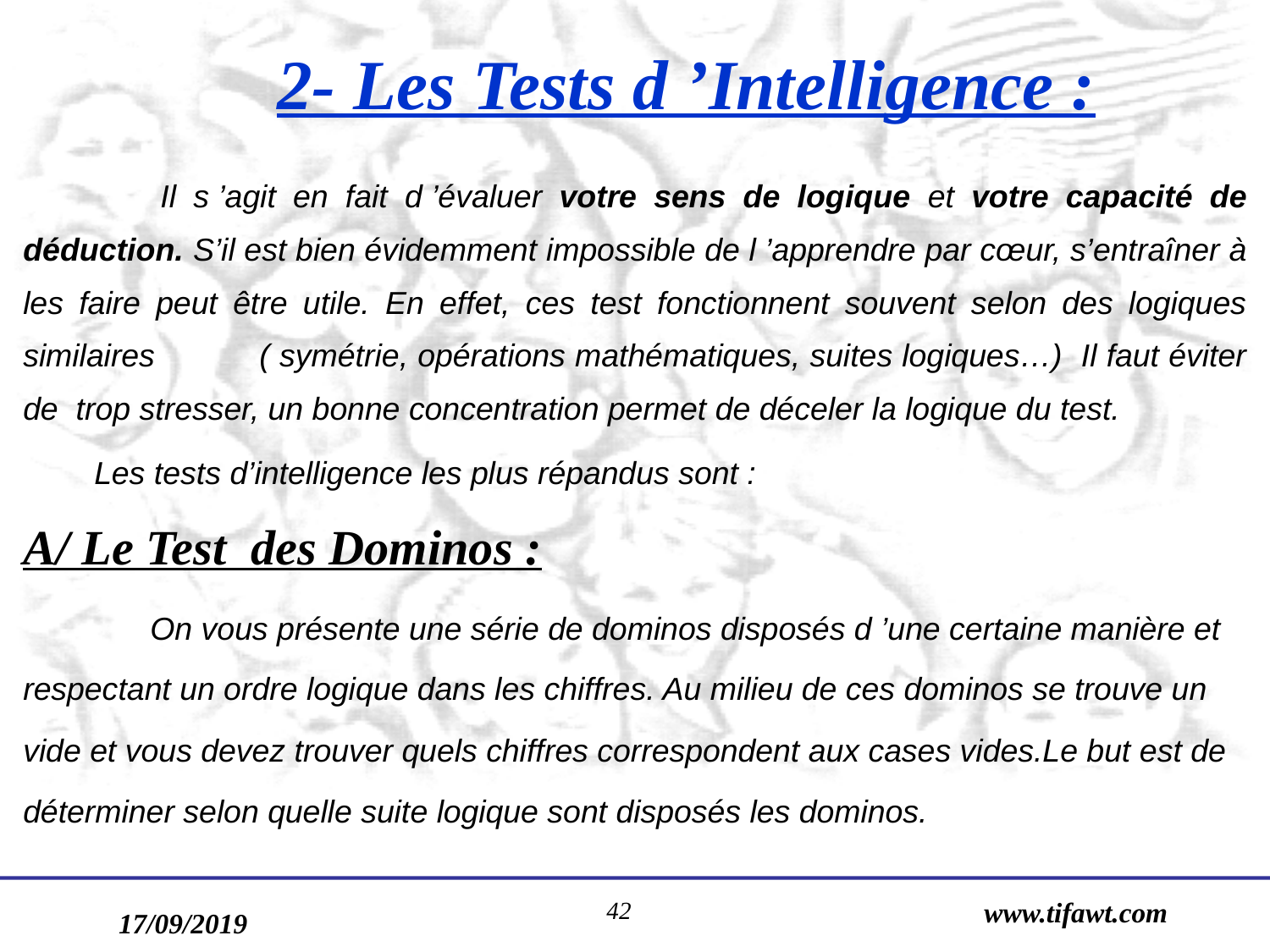

2- Les Tests d ’Intelligence :

        Il s ’agit en fait d ’évaluer votre sens de logique et votre capacité de déduction. S’il est bien évidemment impossible de l ’apprendre par cœur, s’entraîner à les faire peut être utile. En effet, ces test fonctionnent souvent selon des logiques similaires           ( symétrie, opérations mathématiques, suites logiques…)  Il faut éviter de  trop stresser, un bonne concentration permet de déceler la logique du test.
        Les tests d’intelligence les plus répandus sont :
A/ Le Test  des Dominos :
	On vous présente une série de dominos disposés d ’une certaine manière et respectant un ordre logique dans les chiffres. Au milieu de ces dominos se trouve un vide et vous devez trouver quels chiffres correspondent aux cases vides.Le but est de déterminer selon quelle suite logique sont disposés les dominos.

42
www.tifawt.com
17/09/2019